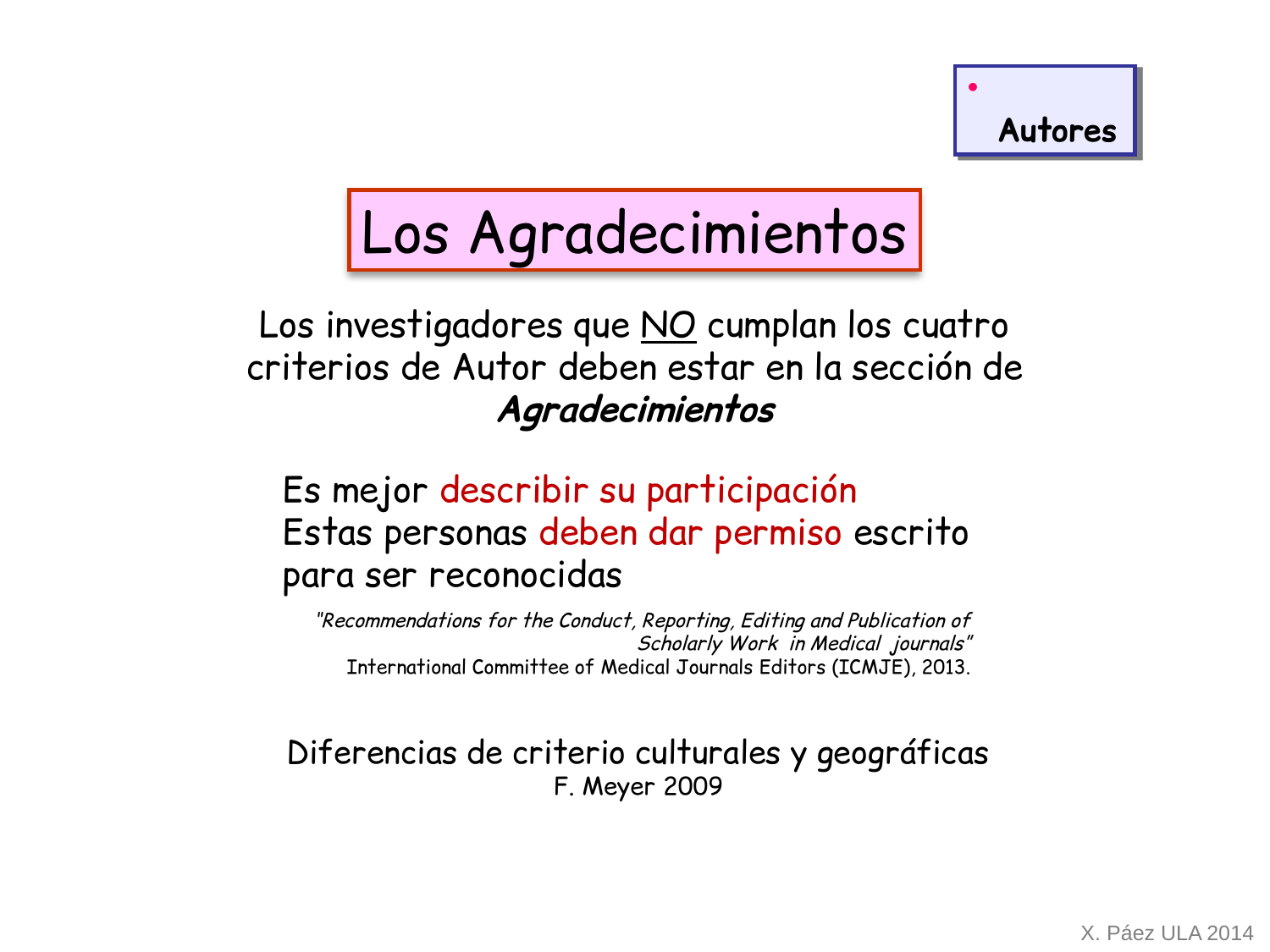

Autores
Los Agradecimientos
Los investigadores que NO cumplan los cuatro criterios de Autor deben estar en la sección de Agradecimientos
Es mejor describir su participación
Estas personas deben dar permiso escrito
para ser reconocidas
“Recommendations for the Conduct, Reporting, Editing and Publication of Scholarly Work  in Medical  journals”
International Committee of Medical Journals Editors (ICMJE), 2013.
Diferencias de criterio culturales y geográficas
F. Meyer 2009
X. Páez ULA 2014